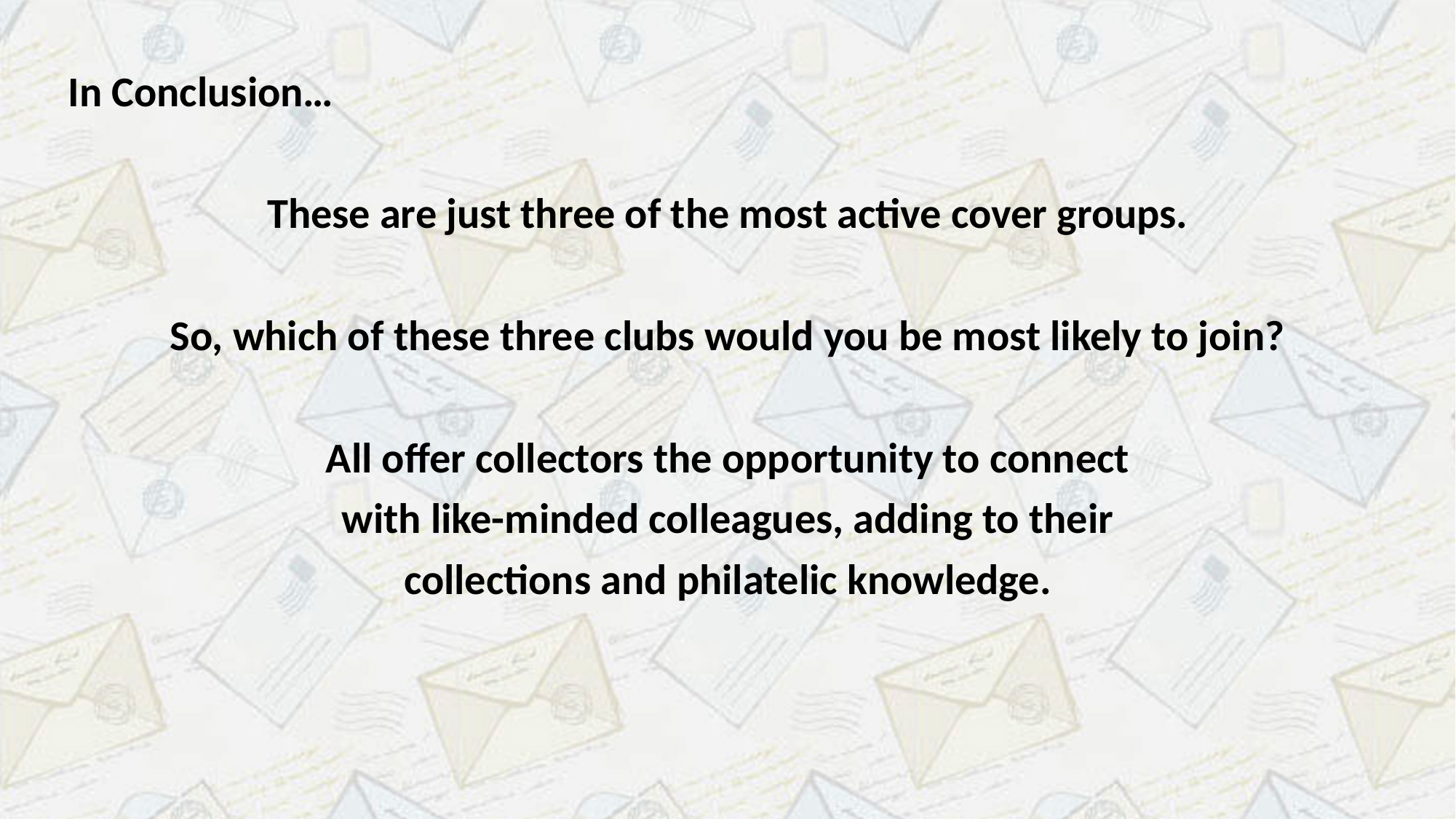

In Conclusion…

These are just three of the most active cover groups.

So, which of these three clubs would you be most likely to join?

All offer collectors the opportunity to connect
with like-minded colleagues, adding to their
collections and philatelic knowledge.